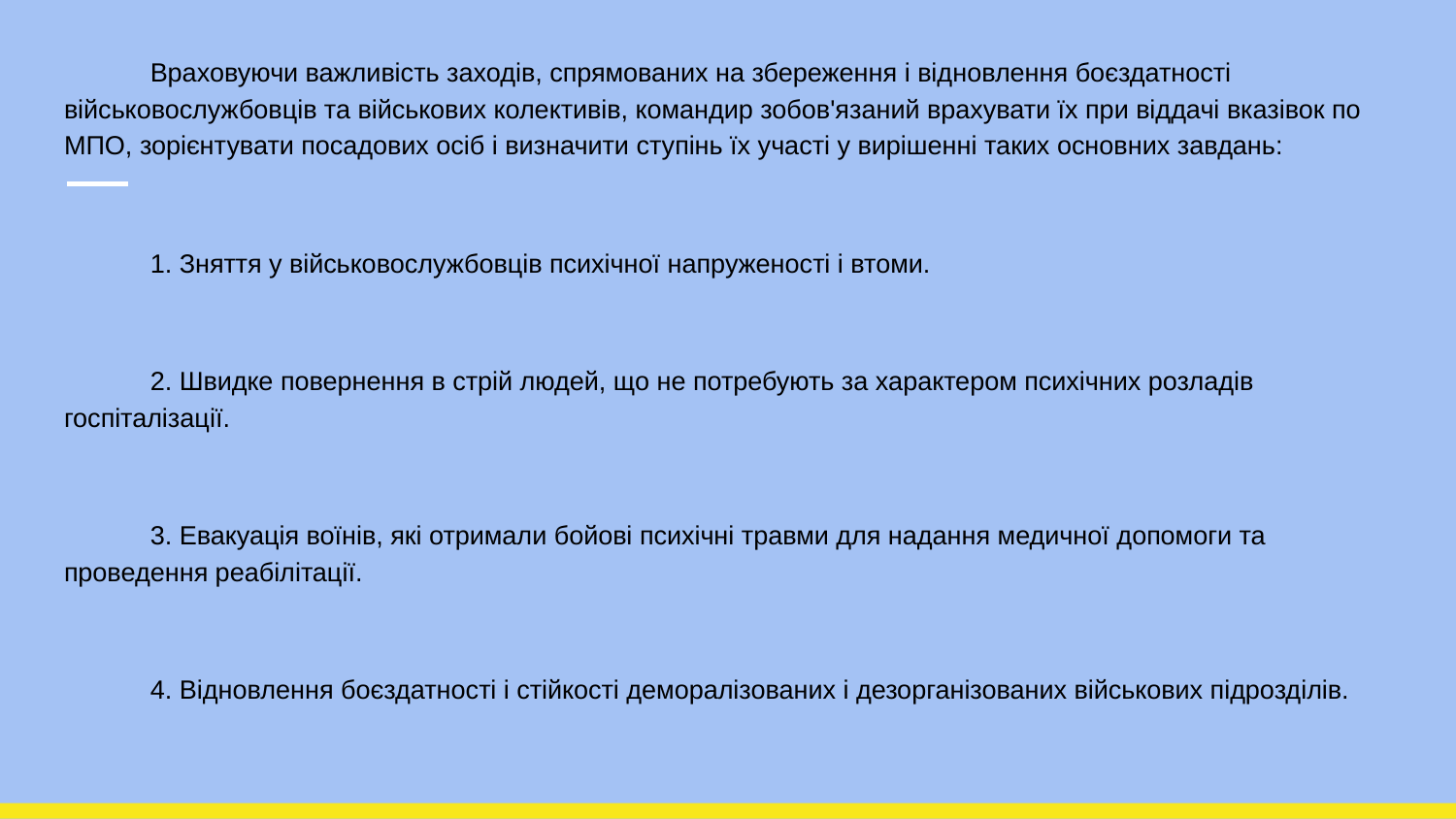

Враховуючи важливість заходів, спрямованих на збереження і відновлення боєздатності військовослужбовців та військових колективів, командир зобов'язаний врахувати їх при віддачі вказівок по МПО, зорієнтувати посадових осіб і визначити ступінь їх участі у вирішенні таких основних завдань:

  1. Зняття у військовослужбовців психічної напруженості і втоми.

  2. Швидке повернення в стрій людей, що не потребують за характером психічних розладів госпіталізації.

  3. Евакуація воїнів, які отримали бойові психічні травми для надання медичної допомоги та проведення реабілітації.

  4. Відновлення боєздатності і стійкості деморалізованих і дезорганізованих військових підрозділів.